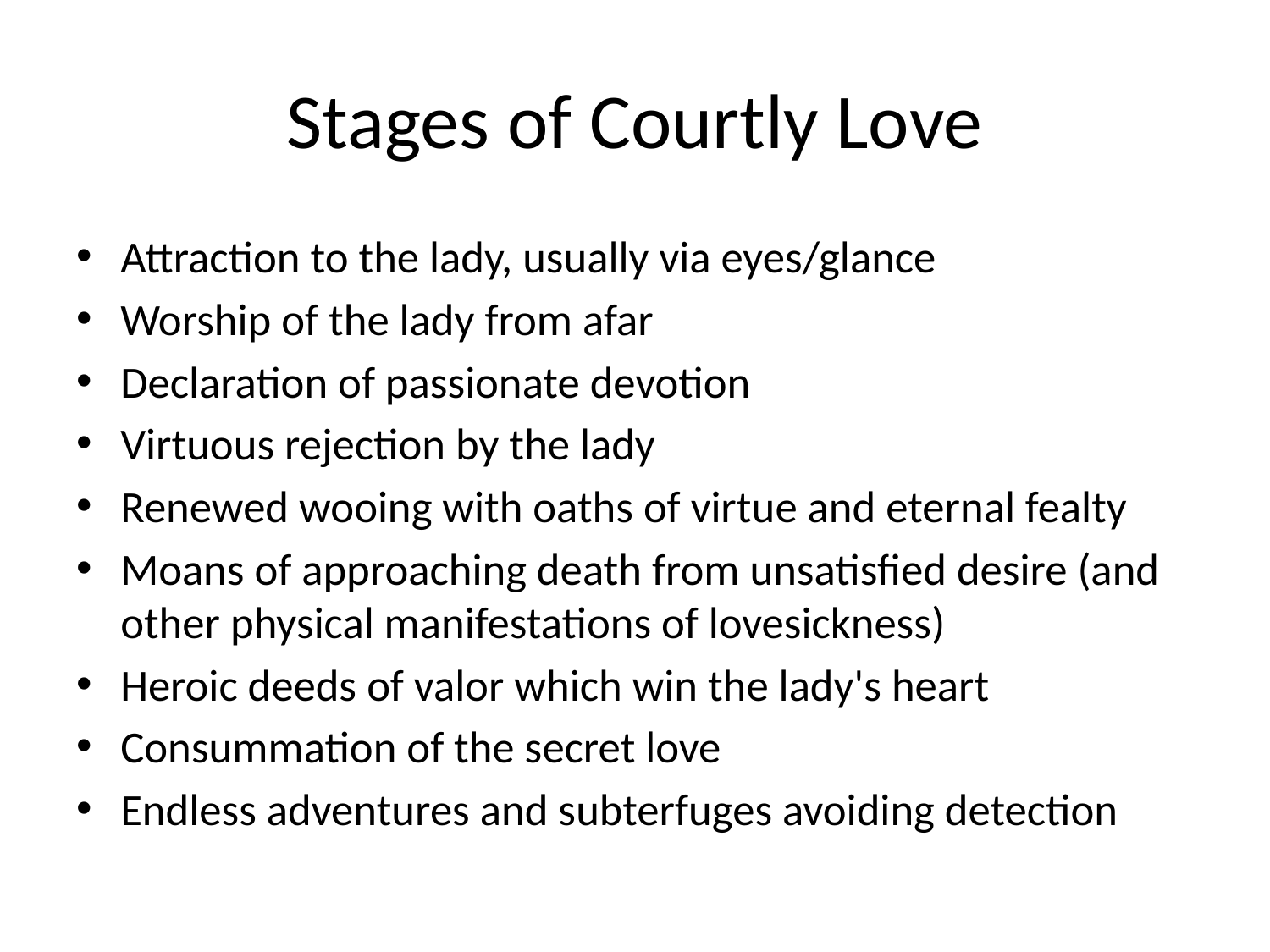

# Stages of Courtly Love
Attraction to the lady, usually via eyes/glance
Worship of the lady from afar
Declaration of passionate devotion
Virtuous rejection by the lady
Renewed wooing with oaths of virtue and eternal fealty
Moans of approaching death from unsatisfied desire (and other physical manifestations of lovesickness)
Heroic deeds of valor which win the lady's heart
Consummation of the secret love
Endless adventures and subterfuges avoiding detection